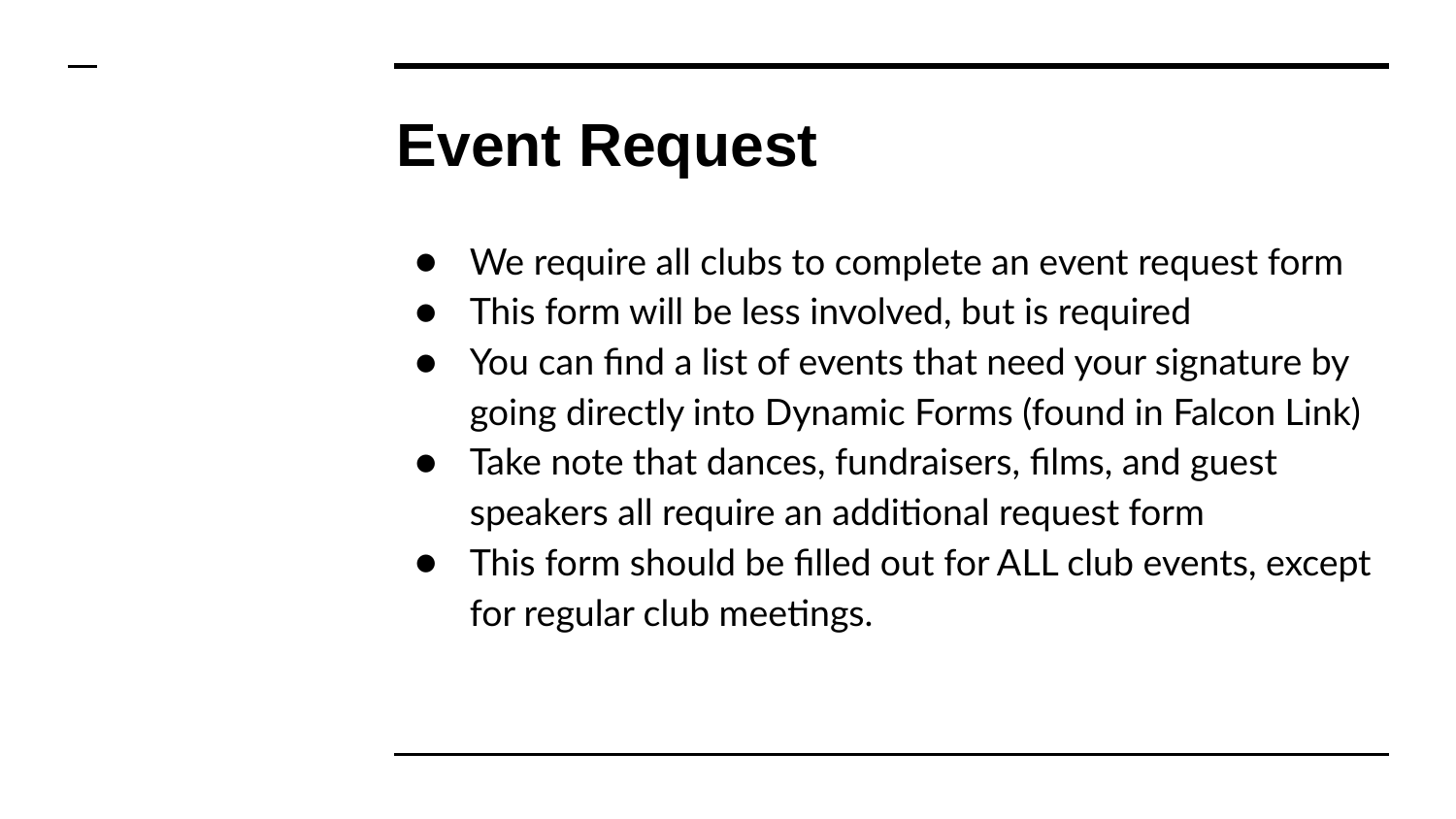

# Event Request
We require all clubs to complete an event request form
This form will be less involved, but is required
You can find a list of events that need your signature by going directly into Dynamic Forms (found in Falcon Link)
Take note that dances, fundraisers, films, and guest speakers all require an additional request form
This form should be filled out for ALL club events, except for regular club meetings.